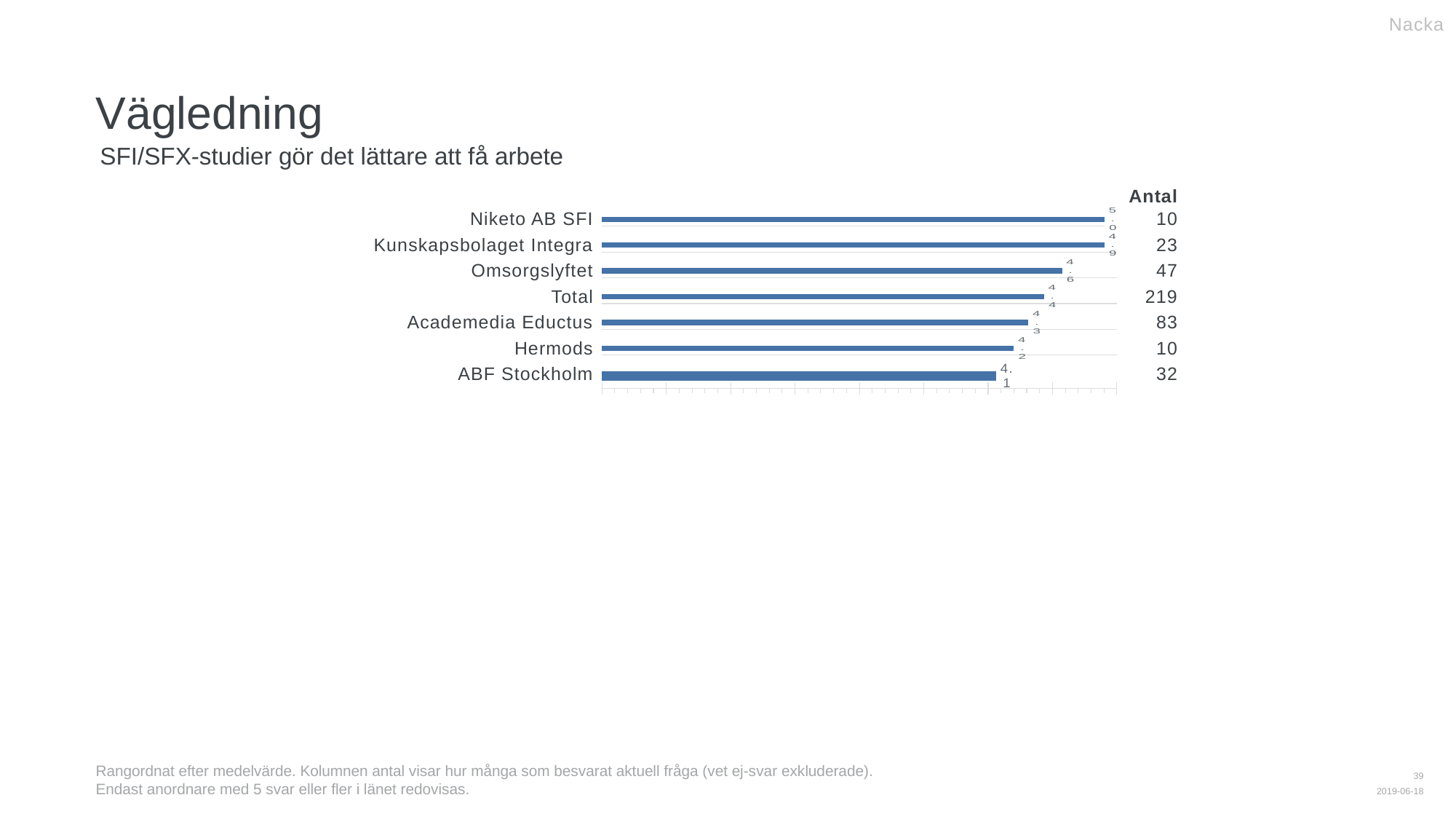

Nacka
Vägledning
SFI/SFX-studier gör det lättare att få arbete
|  |  |  |  |
| --- | --- | --- | --- |
|  |  |  | 10 |
|  |  |  | 23 |
|  |  |  | 47 |
|  |  |  | 219 |
|  |  |  | 83 |
|  |  |  | 10 |
|  |  |  | 32 |
Antal
Niketo AB SFI

### Chart

| Category |  |
|---|---|
| Medelvärde | 5.0 |
Kunskapsbolaget Integra

### Chart

| Category |  |
|---|---|
| Medelvärde | 4.913043 |
Omsorgslyftet

### Chart

| Category |  |
|---|---|
| Medelvärde | 4.574468 |
Total

### Chart

| Category |  |
|---|---|
| Medelvärde | 4.43379 |
Academedia Eductus

### Chart

| Category |  |
|---|---|
| Medelvärde | 4.313253 |
Hermods

### Chart

| Category |  |
|---|---|
| Medelvärde | 4.2 |
ABF Stockholm

### Chart

| Category |  |
|---|---|
| Medelvärde | 4.0625 |
Rangordnat efter medelvärde. Kolumnen antal visar hur många som besvarat aktuell fråga (vet ej-svar exkluderade).
Endast anordnare med 5 svar eller fler i länet redovisas.
39
2019-06-18